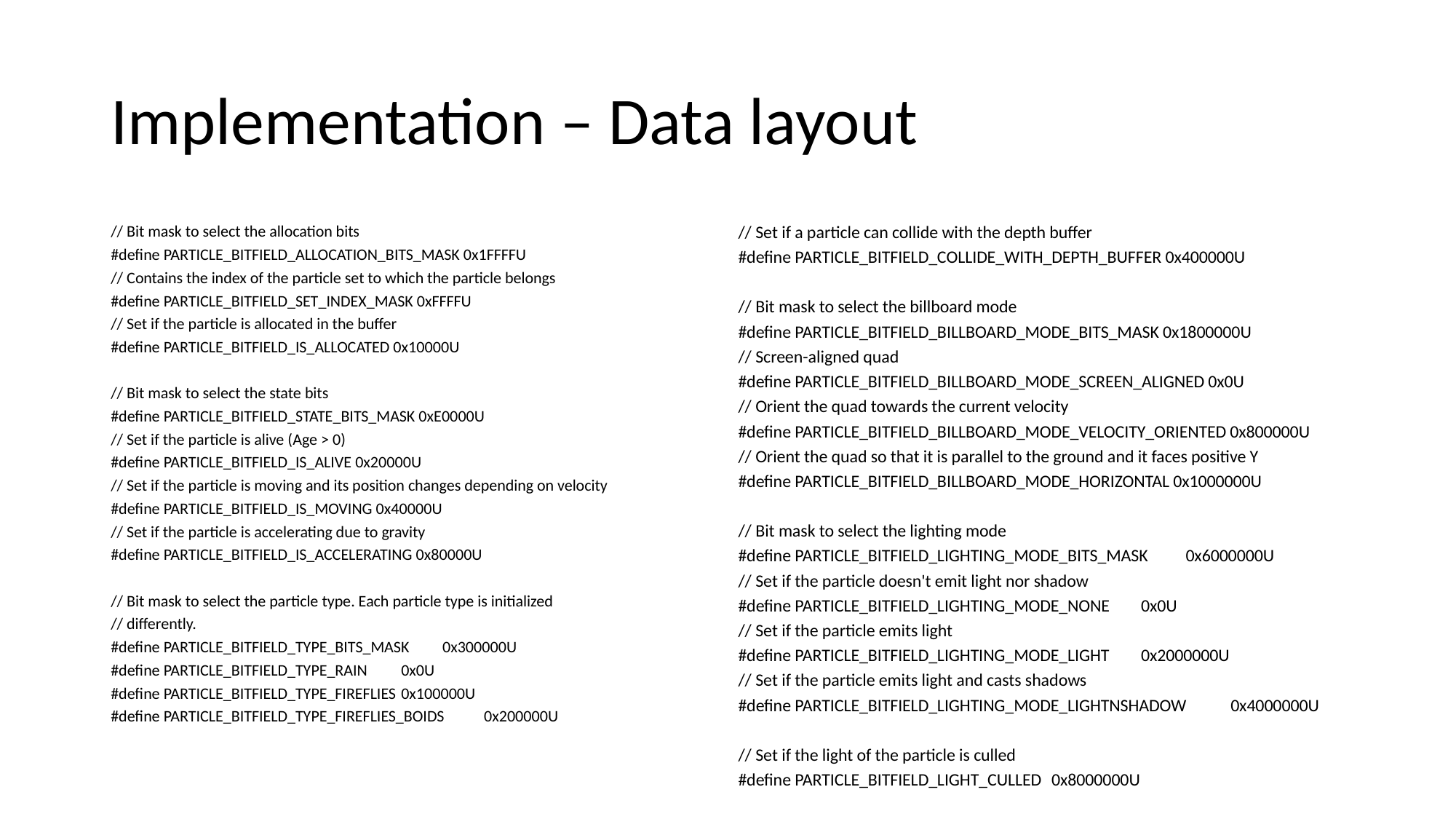

# Implementation – Data layout
// Bit mask to select the allocation bits
#define PARTICLE_BITFIELD_ALLOCATION_BITS_MASK 0x1FFFFU
// Contains the index of the particle set to which the particle belongs
#define PARTICLE_BITFIELD_SET_INDEX_MASK 0xFFFFU
// Set if the particle is allocated in the buffer
#define PARTICLE_BITFIELD_IS_ALLOCATED 0x10000U

// Bit mask to select the state bits
#define PARTICLE_BITFIELD_STATE_BITS_MASK 0xE0000U
// Set if the particle is alive (Age > 0)
#define PARTICLE_BITFIELD_IS_ALIVE 0x20000U
// Set if the particle is moving and its position changes depending on velocity
#define PARTICLE_BITFIELD_IS_MOVING 0x40000U
// Set if the particle is accelerating due to gravity
#define PARTICLE_BITFIELD_IS_ACCELERATING 0x80000U

// Bit mask to select the particle type. Each particle type is initialized
// differently.
#define PARTICLE_BITFIELD_TYPE_BITS_MASK		0x300000U
#define PARTICLE_BITFIELD_TYPE_RAIN		0x0U
#define PARTICLE_BITFIELD_TYPE_FIREFLIES		0x100000U
#define PARTICLE_BITFIELD_TYPE_FIREFLIES_BOIDS	0x200000U

// Set if a particle can collide with the depth buffer
#define PARTICLE_BITFIELD_COLLIDE_WITH_DEPTH_BUFFER 0x400000U

// Bit mask to select the billboard mode
#define PARTICLE_BITFIELD_BILLBOARD_MODE_BITS_MASK 0x1800000U
// Screen-aligned quad
#define PARTICLE_BITFIELD_BILLBOARD_MODE_SCREEN_ALIGNED 0x0U
// Orient the quad towards the current velocity
#define PARTICLE_BITFIELD_BILLBOARD_MODE_VELOCITY_ORIENTED 0x800000U
// Orient the quad so that it is parallel to the ground and it faces positive Y
#define PARTICLE_BITFIELD_BILLBOARD_MODE_HORIZONTAL 0x1000000U

// Bit mask to select the lighting mode
#define PARTICLE_BITFIELD_LIGHTING_MODE_BITS_MASK	0x6000000U
// Set if the particle doesn't emit light nor shadow
#define PARTICLE_BITFIELD_LIGHTING_MODE_NONE	0x0U
// Set if the particle emits light
#define PARTICLE_BITFIELD_LIGHTING_MODE_LIGHT	0x2000000U
// Set if the particle emits light and casts shadows
#define PARTICLE_BITFIELD_LIGHTING_MODE_LIGHTNSHADOW	0x4000000U

// Set if the light of the particle is culled
#define PARTICLE_BITFIELD_LIGHT_CULLED		0x8000000U